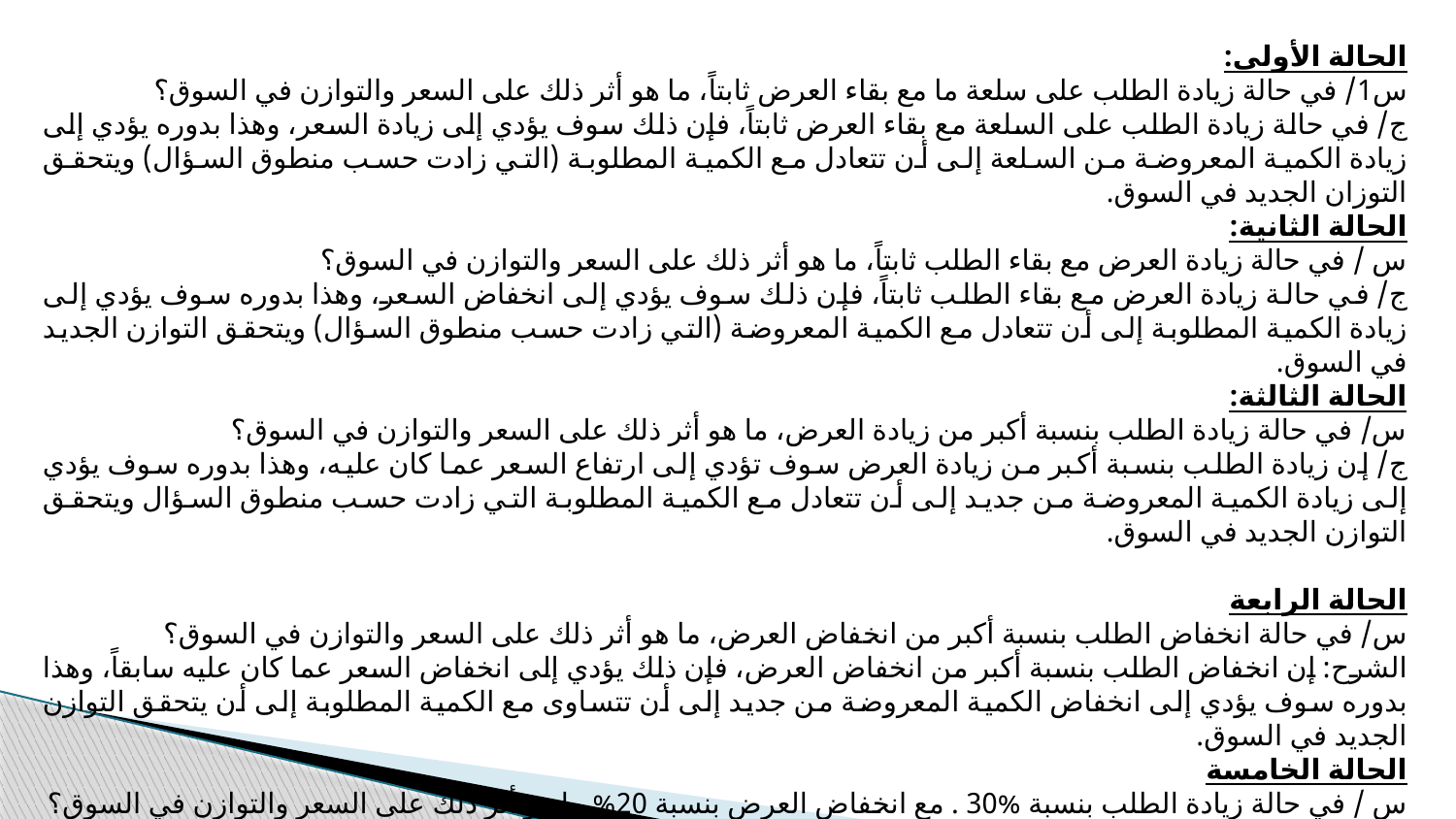

الحالة الأولى:
س1/ في حالة زيادة الطلب على سلعة ما مع بقاء العرض ثابتاً، ما هو أثر ذلك على السعر والتوازن في السوق؟
ج/ في حالة زيادة الطلب على السلعة مع بقاء العرض ثابتاً، فإن ذلك سوف يؤدي إلى زيادة السعر، وهذا بدوره يؤدي إلى زيادة الكمية المعروضة من السلعة إلى أن تتعادل مع الكمية المطلوبة (التي زادت حسب منطوق السؤال) ويتحقق التوزان الجديد في السوق.
الحالة الثانية:
س / في حالة زيادة العرض مع بقاء الطلب ثابتاً، ما هو أثر ذلك على السعر والتوازن في السوق؟
ج/ في حالة زيادة العرض مع بقاء الطلب ثابتاً، فإن ذلك سوف يؤدي إلى انخفاض السعر، وهذا بدوره سوف يؤدي إلى زيادة الكمية المطلوبة إلى أن تتعادل مع الكمية المعروضة (التي زادت حسب منطوق السؤال) ويتحقق التوازن الجديد في السوق.
الحالة الثالثة:
س/ في حالة زيادة الطلب بنسبة أكبر من زيادة العرض، ما هو أثر ذلك على السعر والتوازن في السوق؟
ج/ إن زيادة الطلب بنسبة أكبر من زيادة العرض سوف تؤدي إلى ارتفاع السعر عما كان عليه، وهذا بدوره سوف يؤدي إلى زيادة الكمية المعروضة من جديد إلى أن تتعادل مع الكمية المطلوبة التي زادت حسب منطوق السؤال ويتحقق التوازن الجديد في السوق.

الحالة الرابعة
س/ في حالة انخفاض الطلب بنسبة أكبر من انخفاض العرض، ما هو أثر ذلك على السعر والتوازن في السوق؟
الشرح: إن انخفاض الطلب بنسبة أكبر من انخفاض العرض، فإن ذلك يؤدي إلى انخفاض السعر عما كان عليه سابقاً، وهذا بدوره سوف يؤدي إلى انخفاض الكمية المعروضة من جديد إلى أن تتساوى مع الكمية المطلوبة إلى أن يتحقق التوازن الجديد في السوق.
الحالة الخامسة
س / في حالة زيادة الطلب بنسبة %30 . مع انخفاض العرض بنسبة 20% ما هو أثر ذلك على السعر والتوازن في السوق؟
ج/ في حالة زيادة الطلب بنسبة 30% من انخفاض العرض بنسبة 20% فإن ذلك سوف يؤدي إلى ارتفاع حاد في السعر، وهذا مما يؤدي إلى زيادة الكمية المعروضة بشكل كبير إلى أن تتعادل مع الكمية المطلوبة ويتحقق التوازن الجديد في السوق.